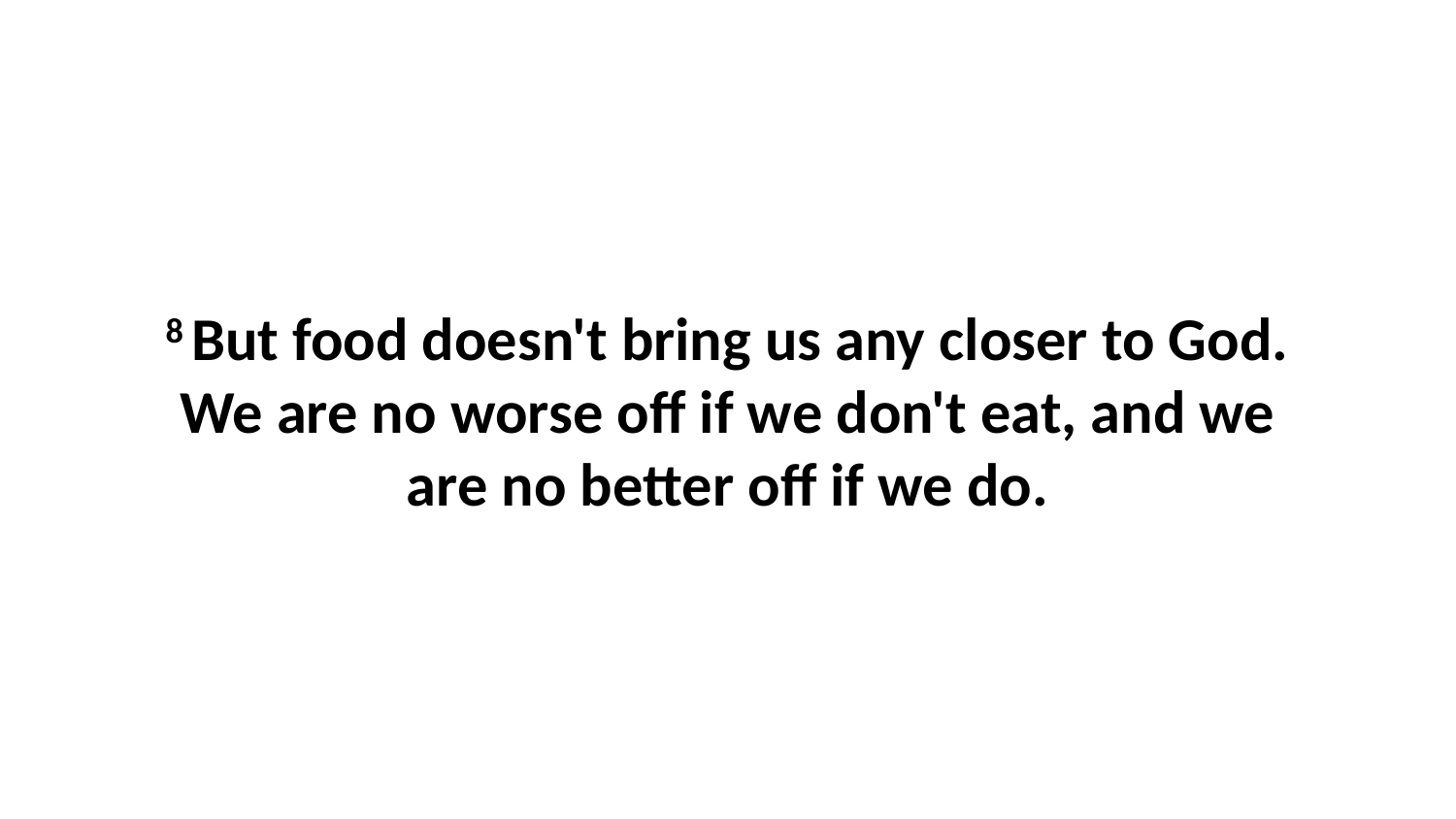

8 But food doesn't bring us any closer to God. We are no worse off if we don't eat, and we are no better off if we do.